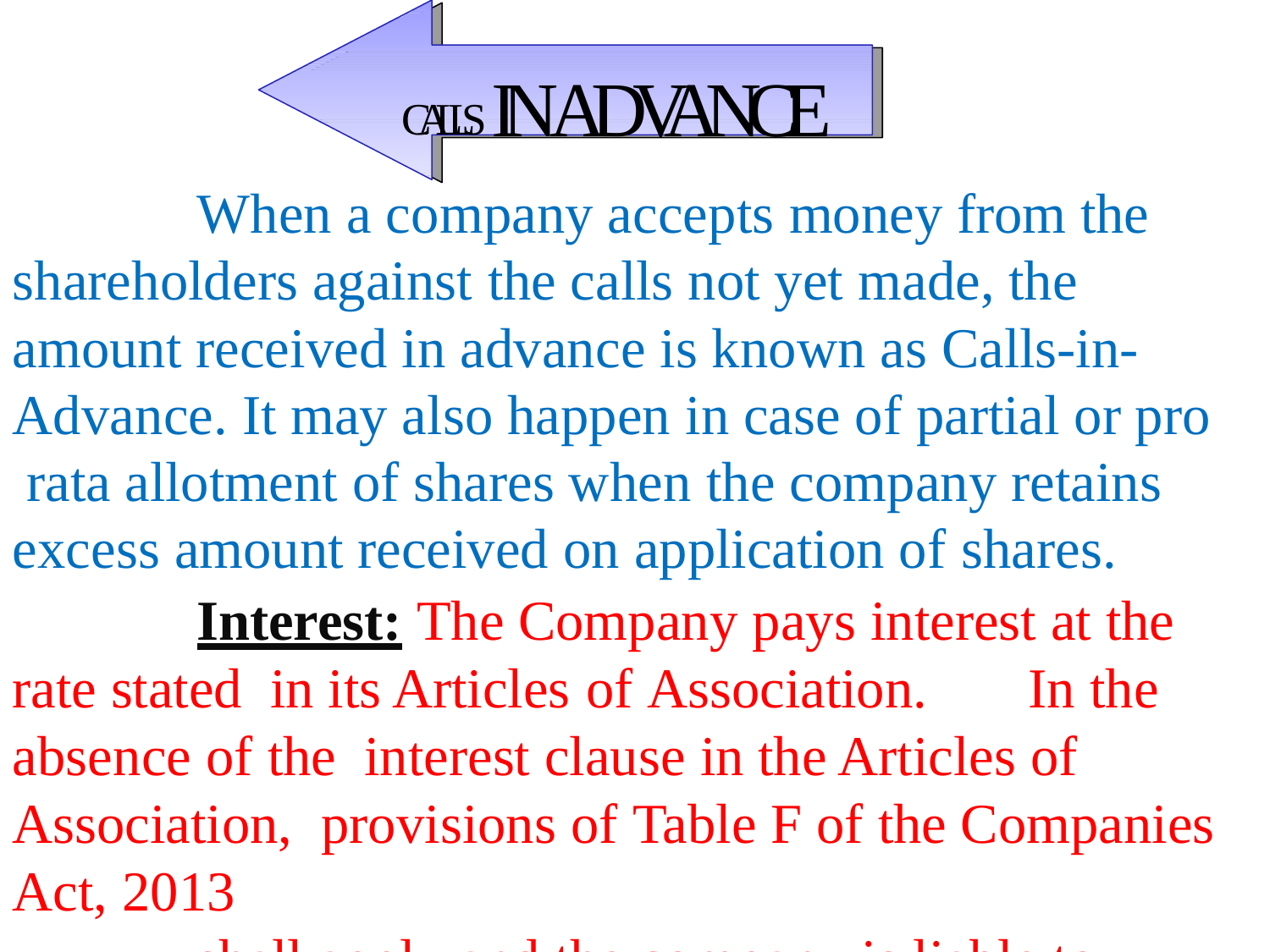

CALLS IN  ADVANCE
When a company accepts money from the  shareholders against the calls not yet made, the  amount received in advance is known as Calls-in-  Advance. It may also happen in case of partial or pro  rata allotment of shares when the company retains  excess amount received on application of shares.
Interest: The Company pays interest at the rate stated  in its Articles of Association.	In the absence of the  interest clause in the Articles of Association,  provisions of Table F of the Companies Act, 2013
shall apply and the company is liable to pay intere2s2 t  @12% p.a. on Calls-in-Advance.